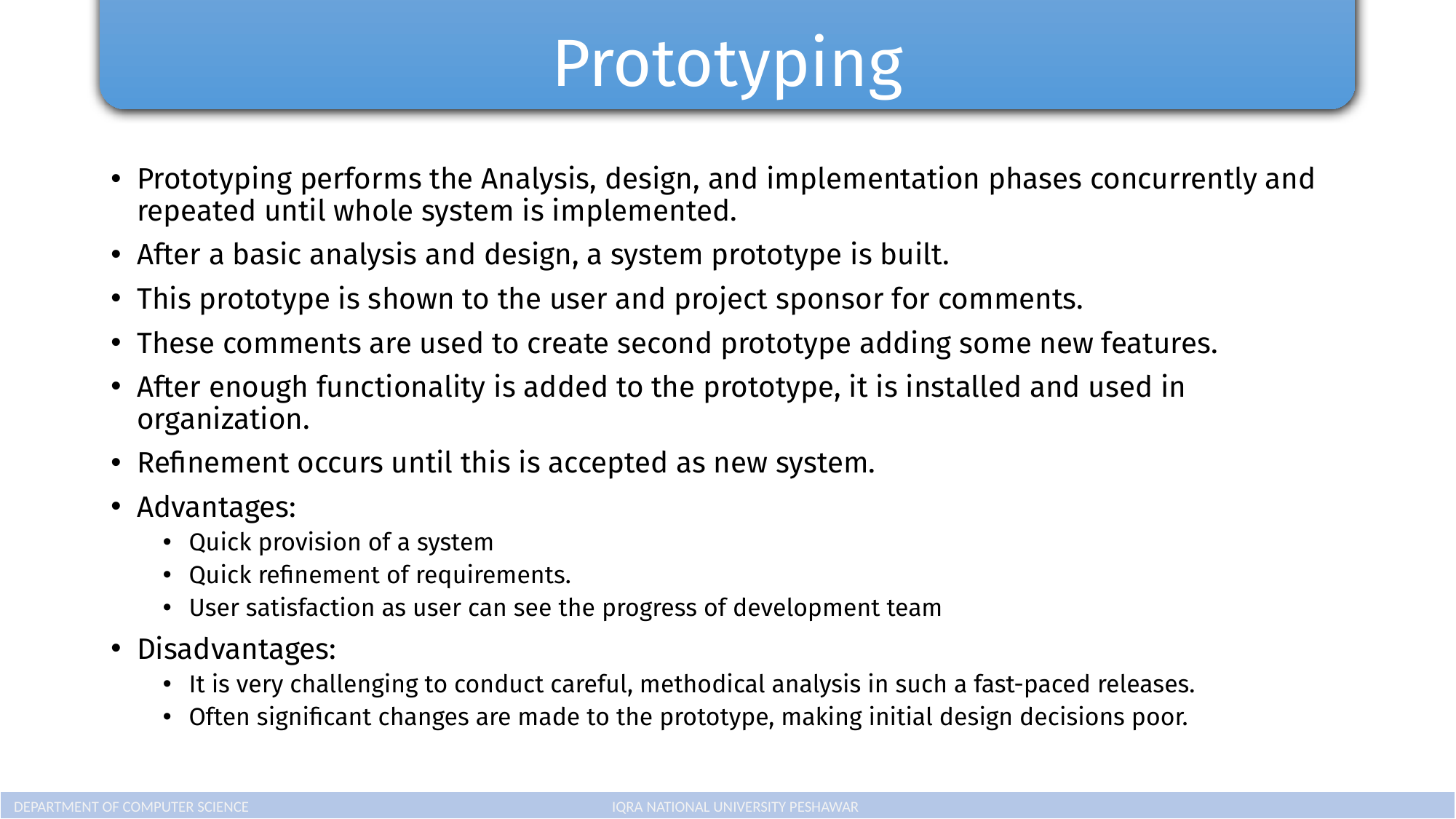

# Prototyping
Prototyping performs the Analysis, design, and implementation phases concurrently and repeated until whole system is implemented.
After a basic analysis and design, a system prototype is built.
This prototype is shown to the user and project sponsor for comments.
These comments are used to create second prototype adding some new features.
After enough functionality is added to the prototype, it is installed and used in organization.
Refinement occurs until this is accepted as new system.
Advantages:
Quick provision of a system
Quick refinement of requirements.
User satisfaction as user can see the progress of development team
Disadvantages:
It is very challenging to conduct careful, methodical analysis in such a fast-paced releases.
Often significant changes are made to the prototype, making initial design decisions poor.